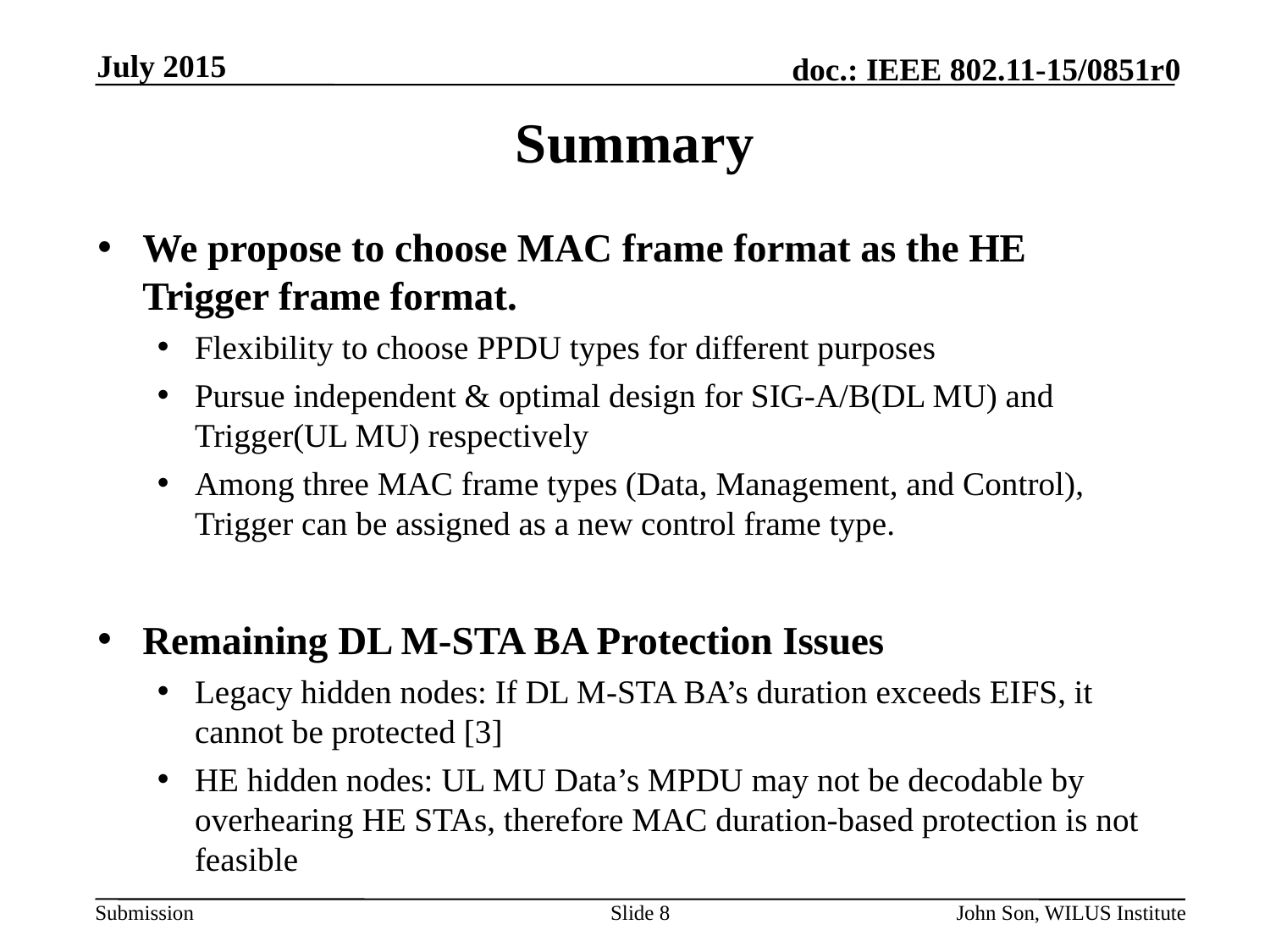

July 2015
# Summary
We propose to choose MAC frame format as the HE Trigger frame format.
Flexibility to choose PPDU types for different purposes
Pursue independent & optimal design for SIG-A/B(DL MU) and Trigger(UL MU) respectively
Among three MAC frame types (Data, Management, and Control), Trigger can be assigned as a new control frame type.

Remaining DL M-STA BA Protection Issues
Legacy hidden nodes: If DL M-STA BA’s duration exceeds EIFS, it cannot be protected [3]
HE hidden nodes: UL MU Data’s MPDU may not be decodable by overhearing HE STAs, therefore MAC duration-based protection is not feasible
Slide 8
John Son, WILUS Institute